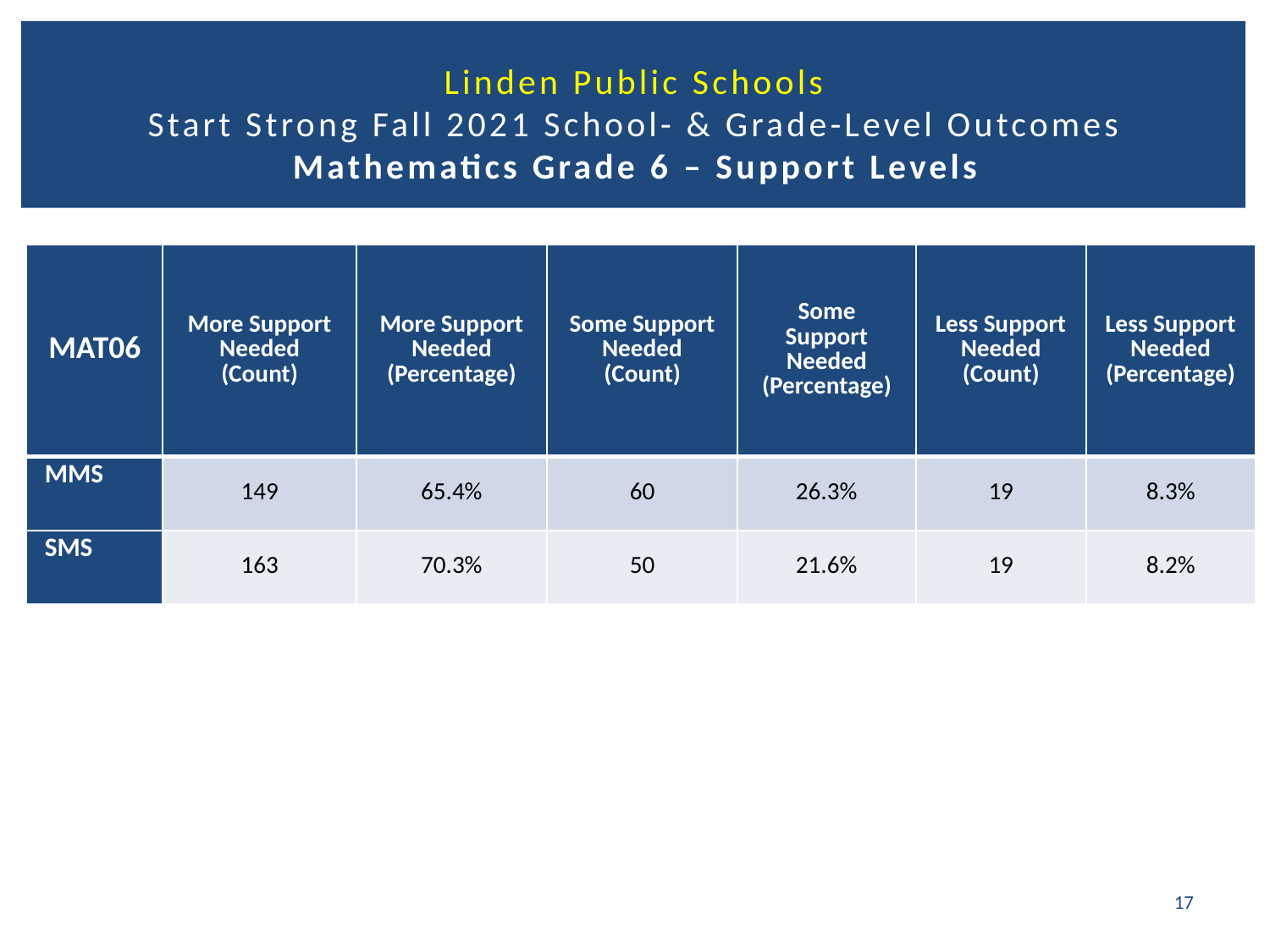

# Linden Public Schools Start Strong Fall 2021 School- & Grade-Level Outcomes Mathematics Grade 6 – Support Levels
| MAT06 | More Support Needed (Count) | More Support Needed (Percentage) | Some Support Needed (Count) | Some Support Needed (Percentage) | Less Support Needed (Count) | Less Support Needed (Percentage) |
| --- | --- | --- | --- | --- | --- | --- |
| MMS | 149 | 65.4% | 60 | 26.3% | 19 | 8.3% |
| SMS | 163 | 70.3% | 50 | 21.6% | 19 | 8.2% |
17